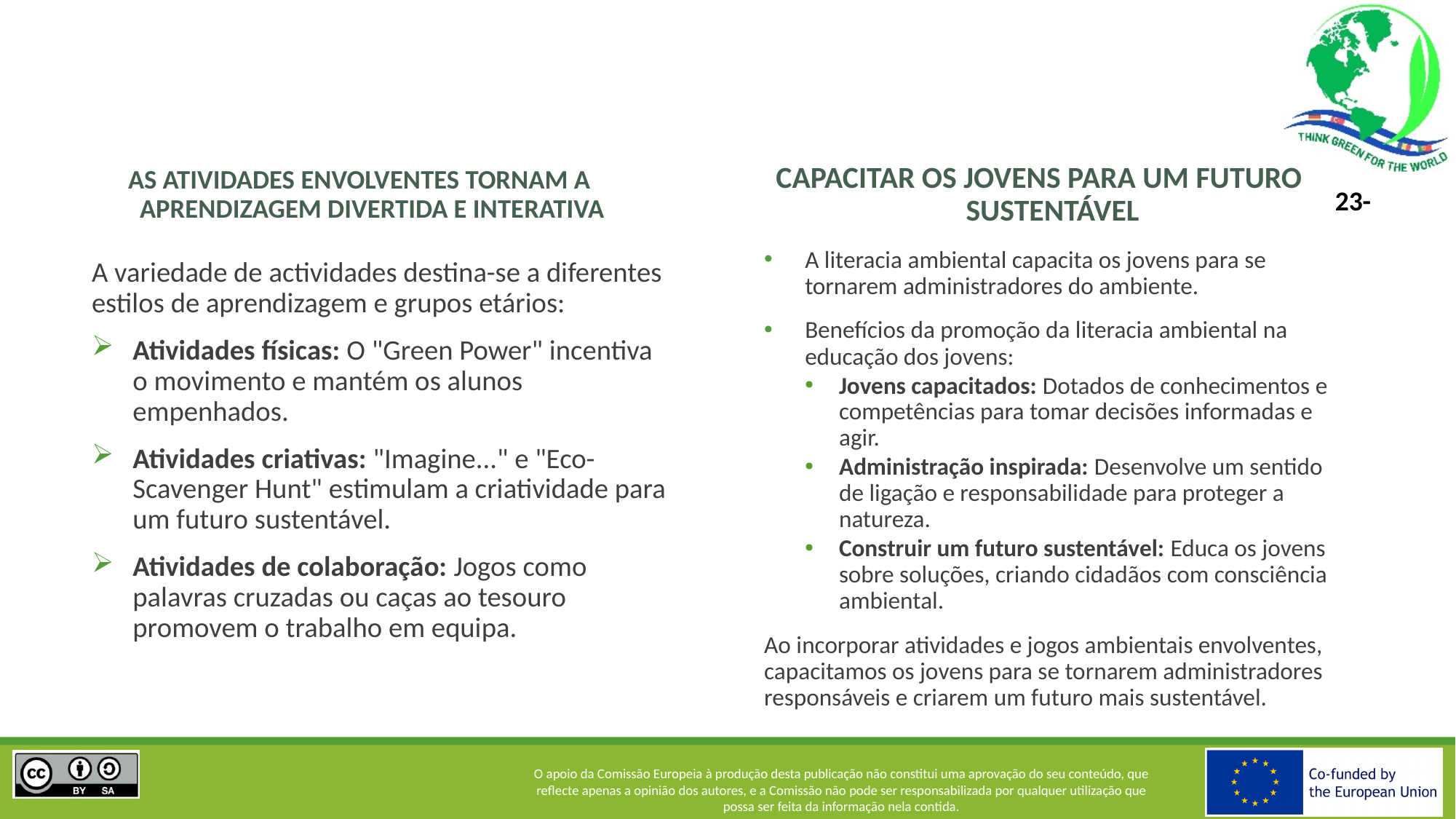

AS ATIVIDADES ENVOLVENTES TORNAM A APRENDIZAGEM DIVERTIDA E INTERATIVA
CAPACITAR OS JOVENS PARA UM FUTURO SUSTENTÁVEL
A literacia ambiental capacita os jovens para se tornarem administradores do ambiente.
Benefícios da promoção da literacia ambiental na educação dos jovens:
Jovens capacitados: Dotados de conhecimentos e competências para tomar decisões informadas e agir.
Administração inspirada: Desenvolve um sentido de ligação e responsabilidade para proteger a natureza.
Construir um futuro sustentável: Educa os jovens sobre soluções, criando cidadãos com consciência ambiental.
Ao incorporar atividades e jogos ambientais envolventes, capacitamos os jovens para se tornarem administradores responsáveis e criarem um futuro mais sustentável.
A variedade de actividades destina-se a diferentes estilos de aprendizagem e grupos etários:
Atividades físicas: O "Green Power" incentiva o movimento e mantém os alunos empenhados.
Atividades criativas: "Imagine..." e "Eco-Scavenger Hunt" estimulam a criatividade para um futuro sustentável.
Atividades de colaboração: Jogos como palavras cruzadas ou caças ao tesouro promovem o trabalho em equipa.